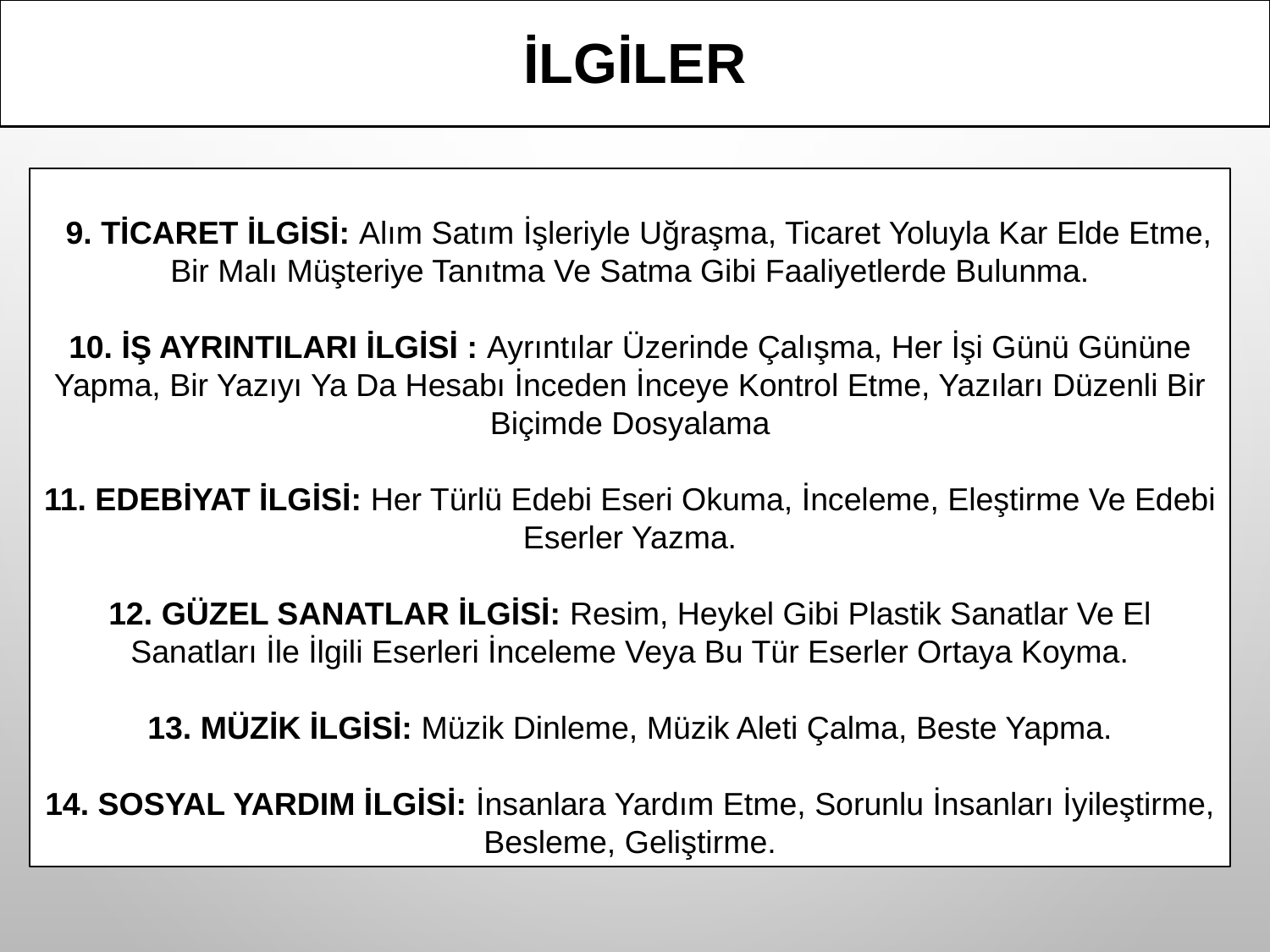

İLGİLER

  9. TİCARET İLGİSİ: Alım Satım İşleriyle Uğraşma, Ticaret Yoluyla Kar Elde Etme, Bir Malı Müşteriye Tanıtma Ve Satma Gibi Faaliyetlerde Bulunma.

10. İŞ AYRINTILARI İLGİSİ : Ayrıntılar Üzerinde Çalışma, Her İşi Günü Gününe Yapma, Bir Yazıyı Ya Da Hesabı İnceden İnceye Kontrol Etme, Yazıları Düzenli Bir Biçimde Dosyalama

11. EDEBİYAT İLGİSİ: Her Türlü Edebi Eseri Okuma, İnceleme, Eleştirme Ve Edebi Eserler Yazma.

12. GÜZEL SANATLAR İLGİSİ: Resim, Heykel Gibi Plastik Sanatlar Ve El Sanatları İle İlgili Eserleri İnceleme Veya Bu Tür Eserler Ortaya Koyma.

13. MÜZİK İLGİSİ: Müzik Dinleme, Müzik Aleti Çalma, Beste Yapma.

14. SOSYAL YARDIM İLGİSİ: İnsanlara Yardım Etme, Sorunlu İnsanları İyileştirme, Besleme, Geliştirme.